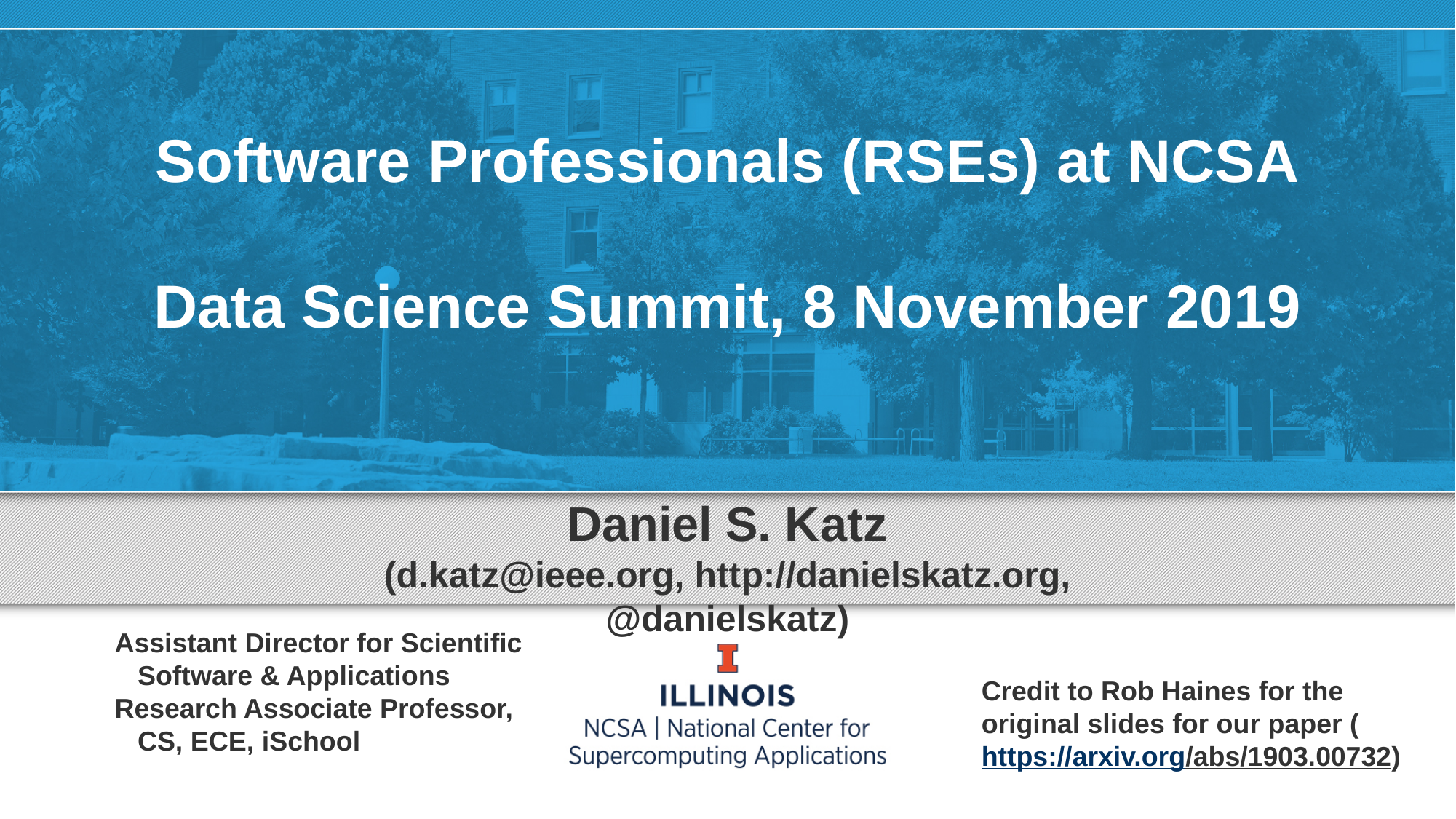

Software Professionals (RSEs) at NCSA
Data Science Summit, 8 November 2019
Daniel S. Katz
(d.katz@ieee.org, http://danielskatz.org, @danielskatz)
Assistant Director for Scientific
   Software & Applications
Research Associate Professor,
   CS, ECE, iSchool
Credit to Rob Haines for the original slides for our paper (https://arxiv.org/abs/1903.00732)